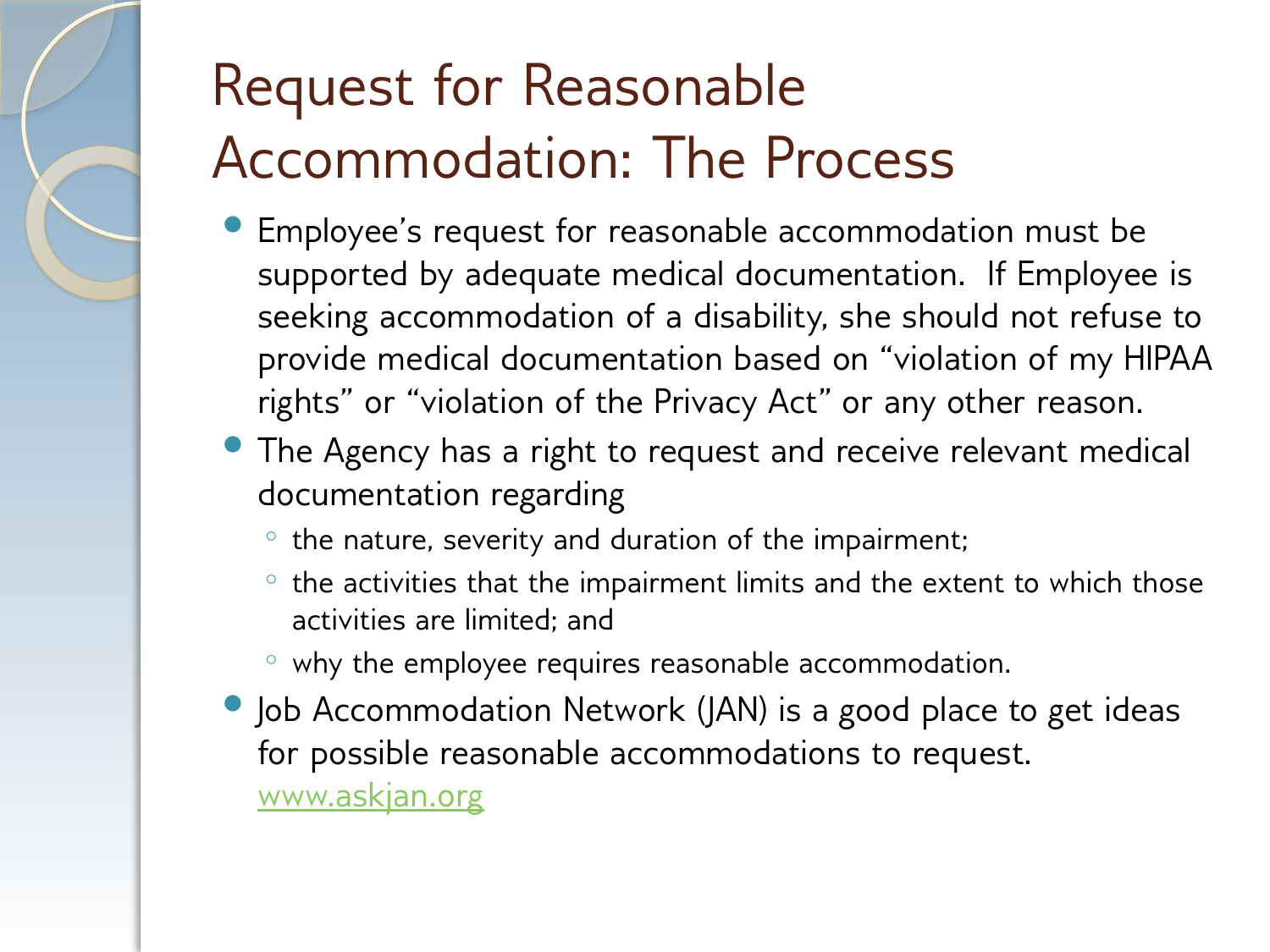

# Request for Reasonable Accommodation: The Process
Employee’s request for reasonable accommodation must be supported by adequate medical documentation.  If Employee is seeking accommodation of a disability, she should not refuse to provide medical documentation based on “violation of my HIPAA rights” or “violation of the Privacy Act” or any other reason.
The Agency has a right to request and receive relevant medical documentation regarding
the nature, severity and duration of the impairment;
the activities that the impairment limits and the extent to which those activities are limited; and
why the employee requires reasonable accommodation.
Job Accommodation Network (JAN) is a good place to get ideas for possible reasonable accommodations to request. www.askjan.org